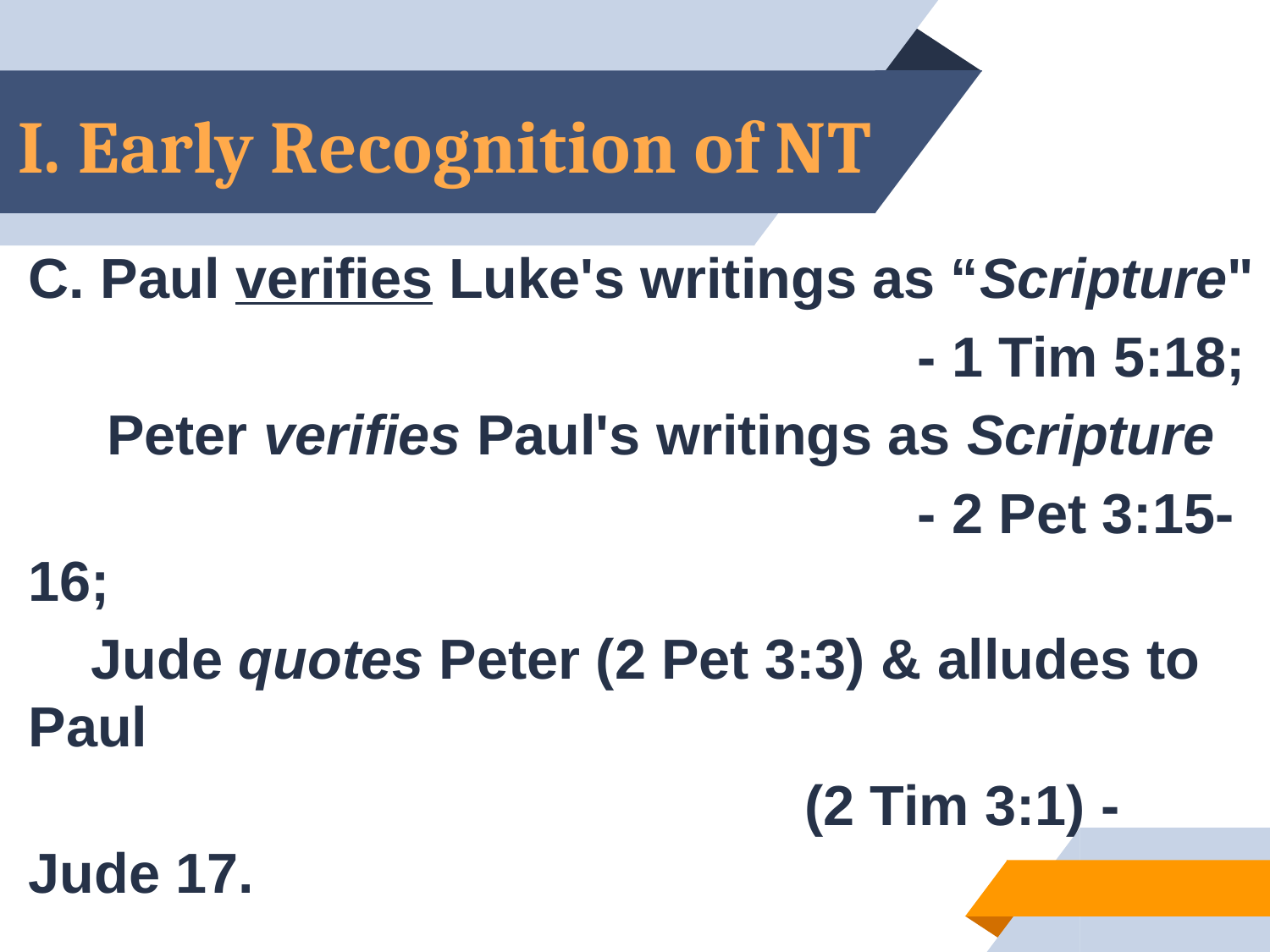

# I. Early Recognition of NT
C. Paul verifies Luke's writings as “Scripture"
							- 1 Tim 5:18;
     Peter verifies Paul's writings as Scripture
							- 2 Pet 3:15-16;
    Jude quotes Peter (2 Pet 3:3) & alludes to Paul
					         (2 Tim 3:1) - Jude 17.

8